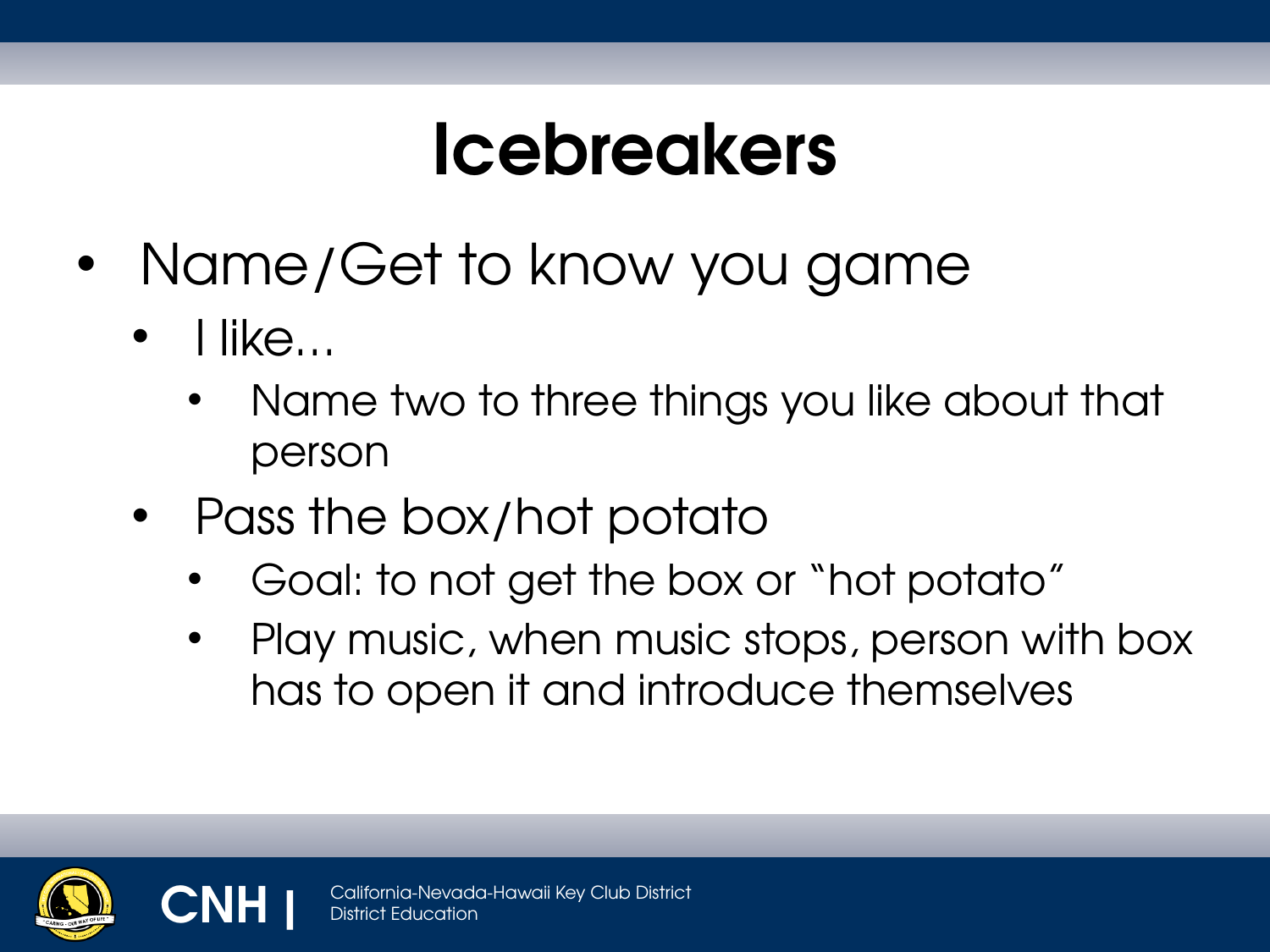

# Icebreakers
Name/Get to know you game
I like…
Name two to three things you like about that person
Pass the box/hot potato
Goal: to not get the box or “hot potato”
Play music, when music stops, person with box has to open it and introduce themselves